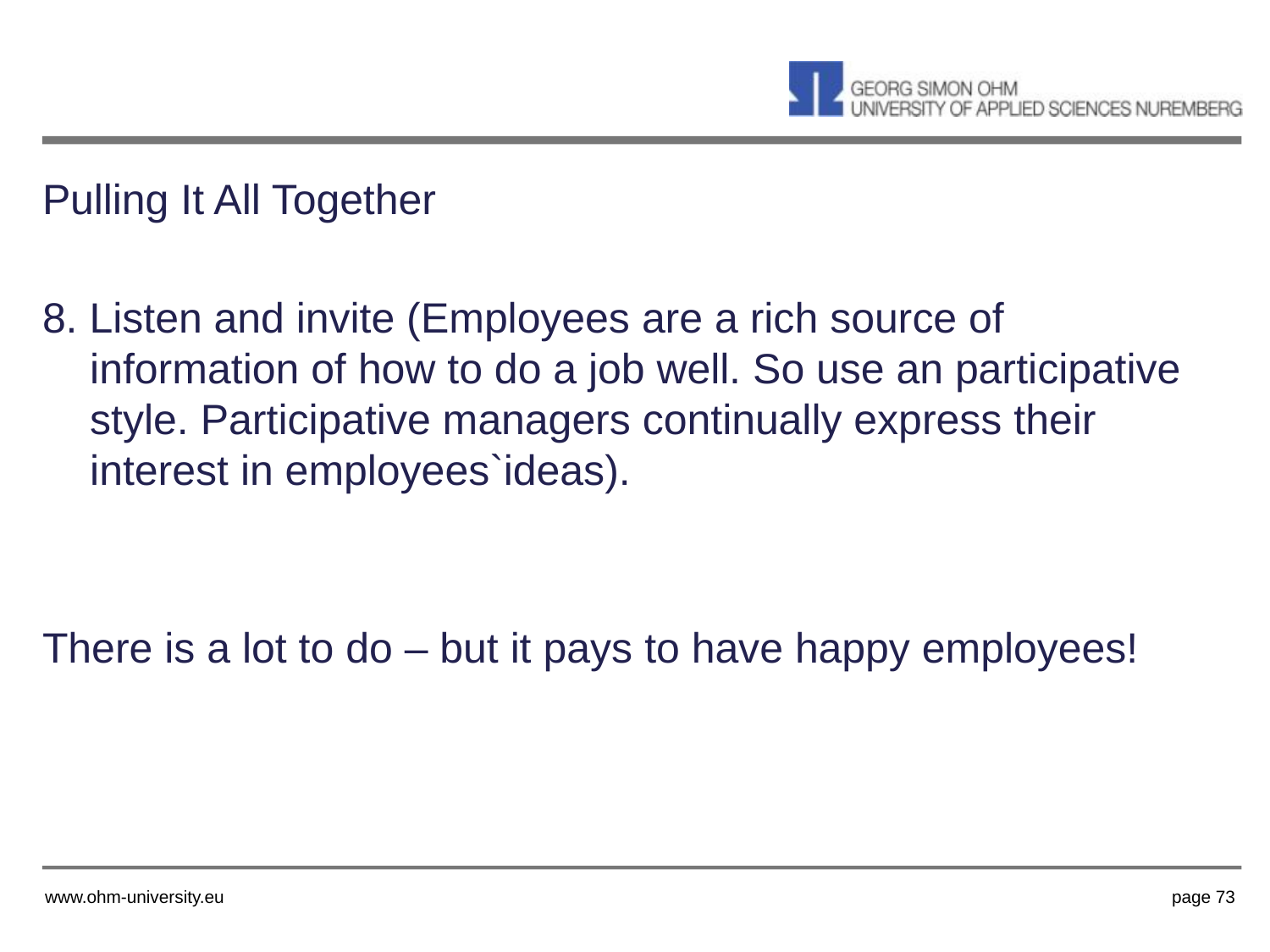

Pulling It All Together

8. Listen and invite (Employees are a rich source of information of how to do a job well. So use an participative style. Participative managers continually express their interest in employees`ideas).

There is a lot to do – but it pays to have happy employees!

www.ohm-university.eu
page 73